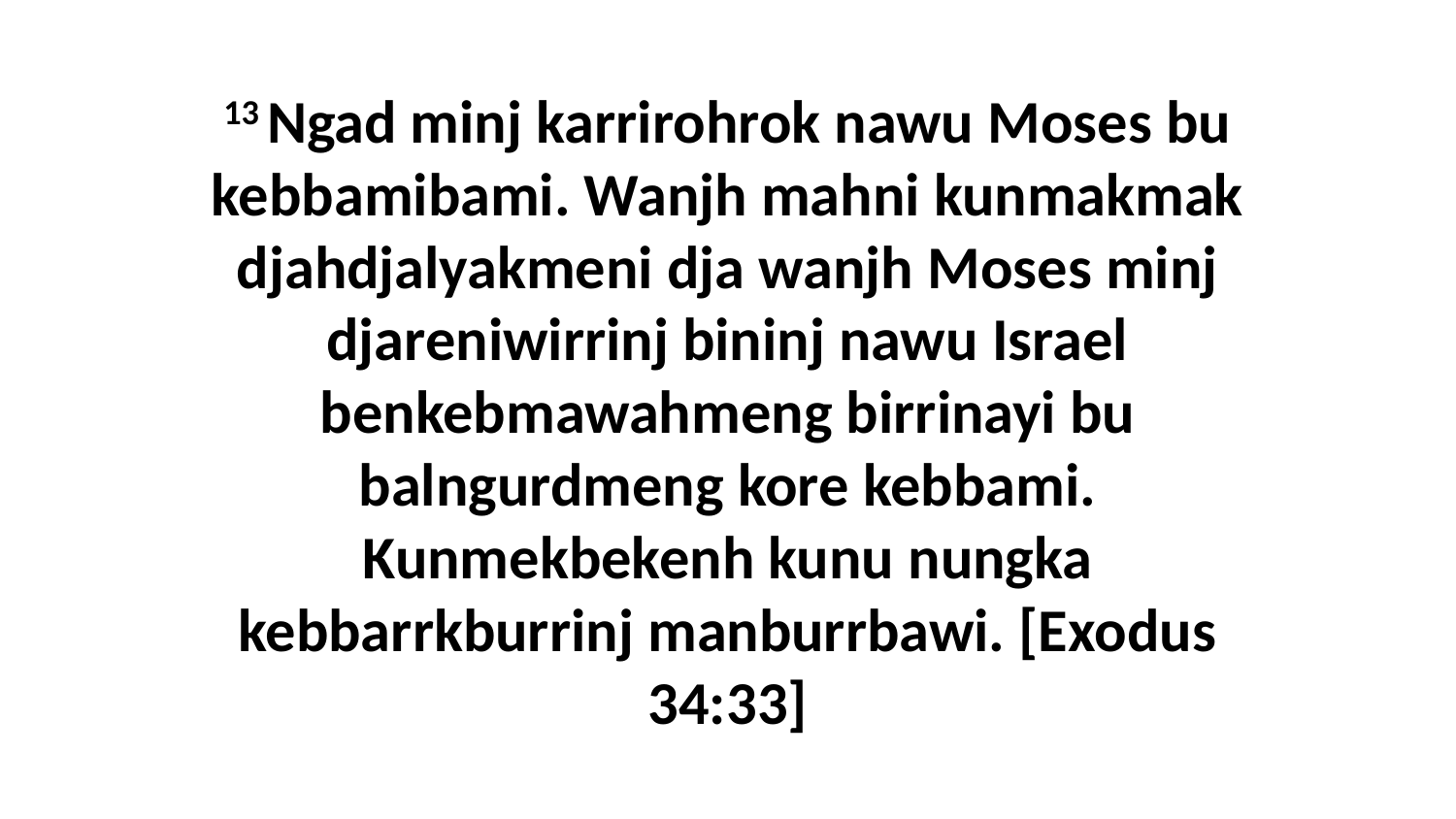

13 Ngad minj karrirohrok nawu Moses bu kebbamibami. Wanjh mahni kunmakmak djahdjalyakmeni dja wanjh Moses minj djareniwirrinj bininj nawu Israel benkebmawahmeng birrinayi bu balngurdmeng kore kebbami. Kunmekbekenh kunu nungka kebbarrkburrinj manburrbawi. [Exodus 34:33]